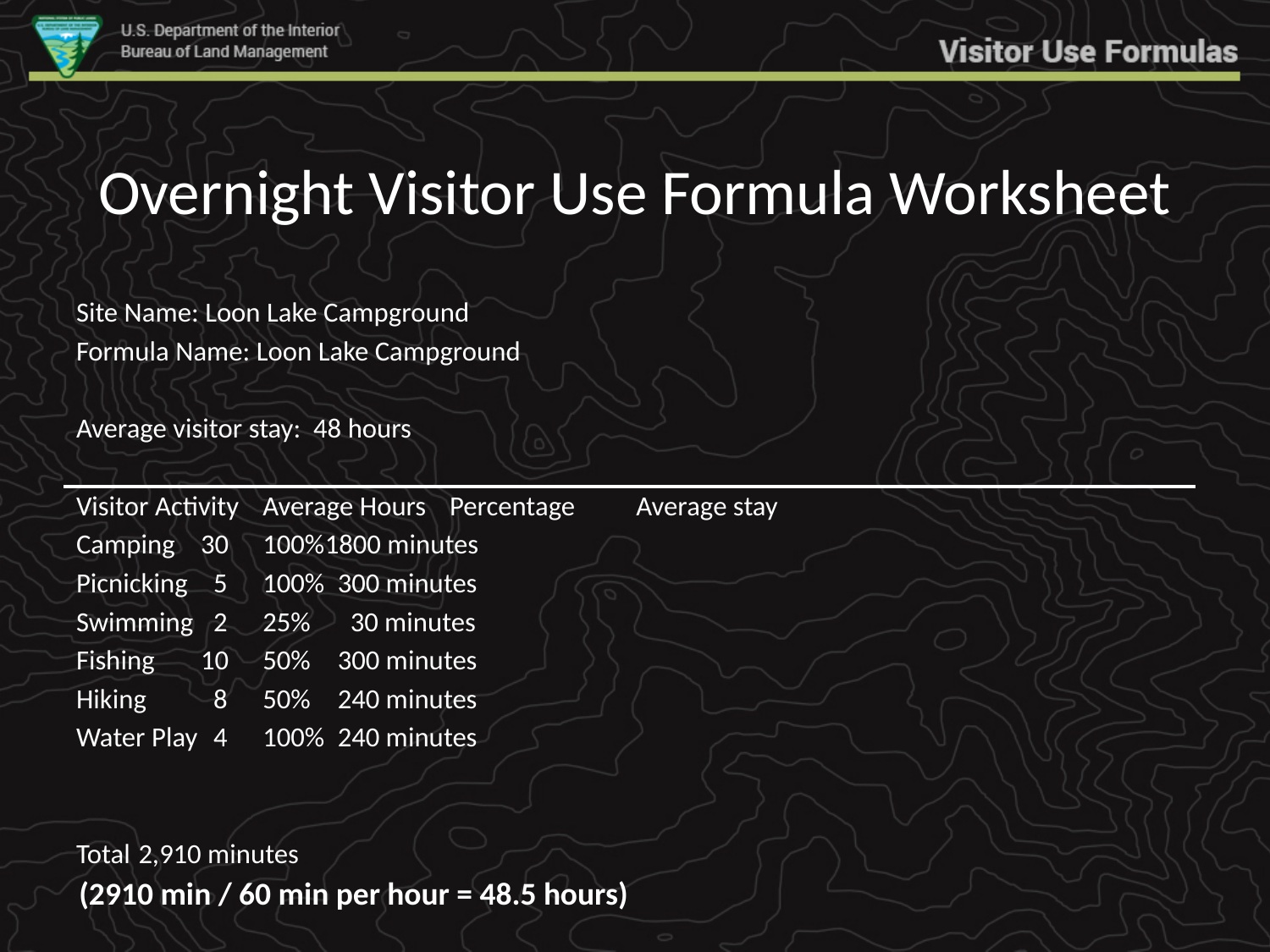

# Overnight Visitor Use Formula Worksheet

Site Name: Loon Lake Campground
Formula Name: Loon Lake Campground

Average visitor stay:  48 hours

Visitor Activity		Average Hours	Percentage	Average stay
Camping				30	100%		1800 minutes
Picnicking			  5	100%		  300 minutes
Swimming			  2	25%		    30 minutes
Fishing				10	50%		  300 minutes
Hiking				  8	50%		  240 minutes
Water Play			  4	100%		  240 minutes

Total							2,910 minutes

(2910 min / 60 min per hour = 48.5 hours)